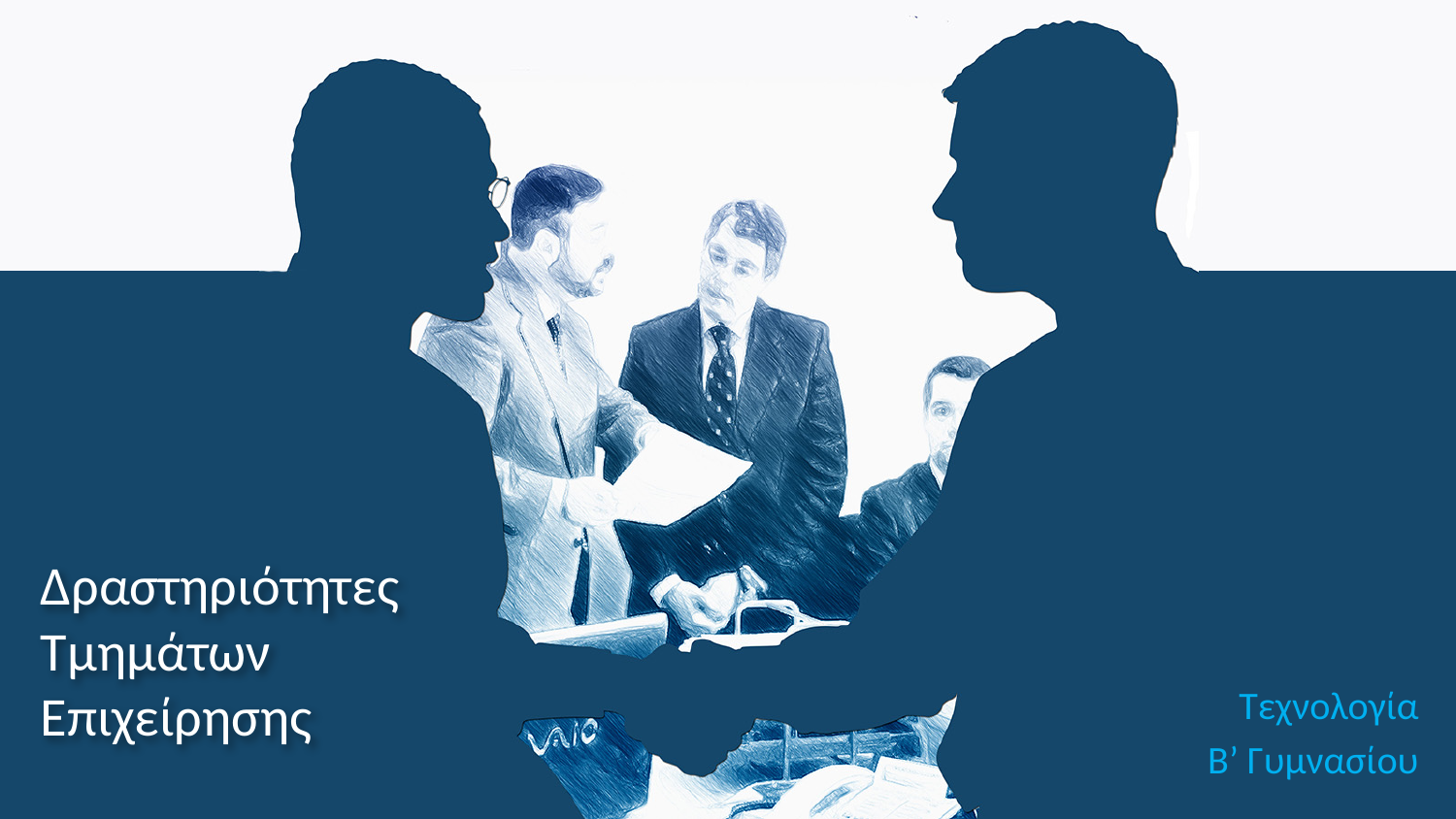

# Δραστηριότητες Τμημάτων Επιχείρησης
Τεχνολογία
 Β’ Γυμνασίου